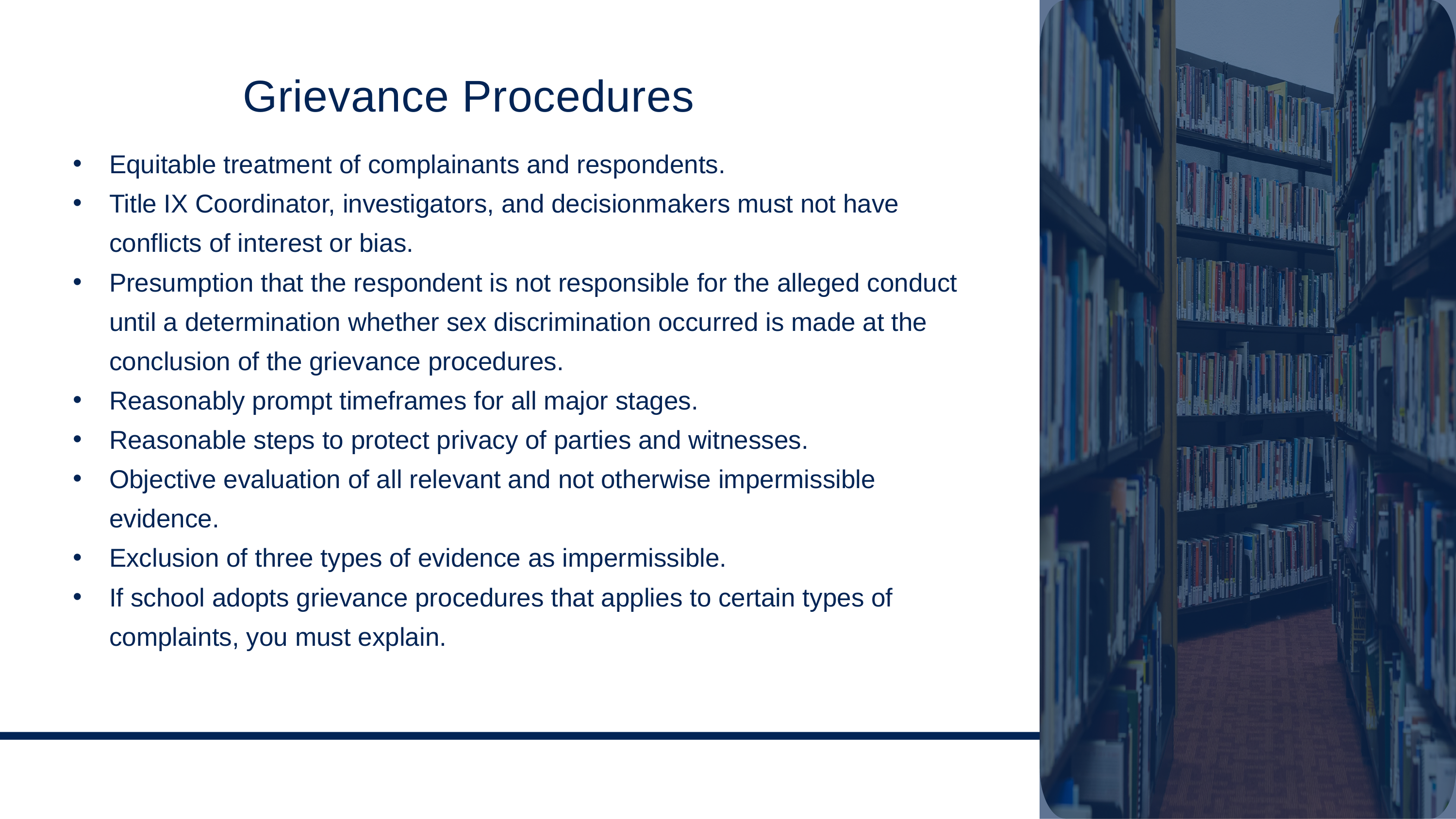

Grievance Procedures
Equitable treatment of complainants and respondents.
Title IX Coordinator, investigators, and decisionmakers must not have conflicts of interest or bias.
Presumption that the respondent is not responsible for the alleged conduct until a determination whether sex discrimination occurred is made at the conclusion of the grievance procedures.
Reasonably prompt timeframes for all major stages.
Reasonable steps to protect privacy of parties and witnesses.
Objective evaluation of all relevant and not otherwise impermissible evidence.
Exclusion of three types of evidence as impermissible.
If school adopts grievance procedures that applies to certain types of complaints, you must explain.

Appel, Yost & Zee LLP